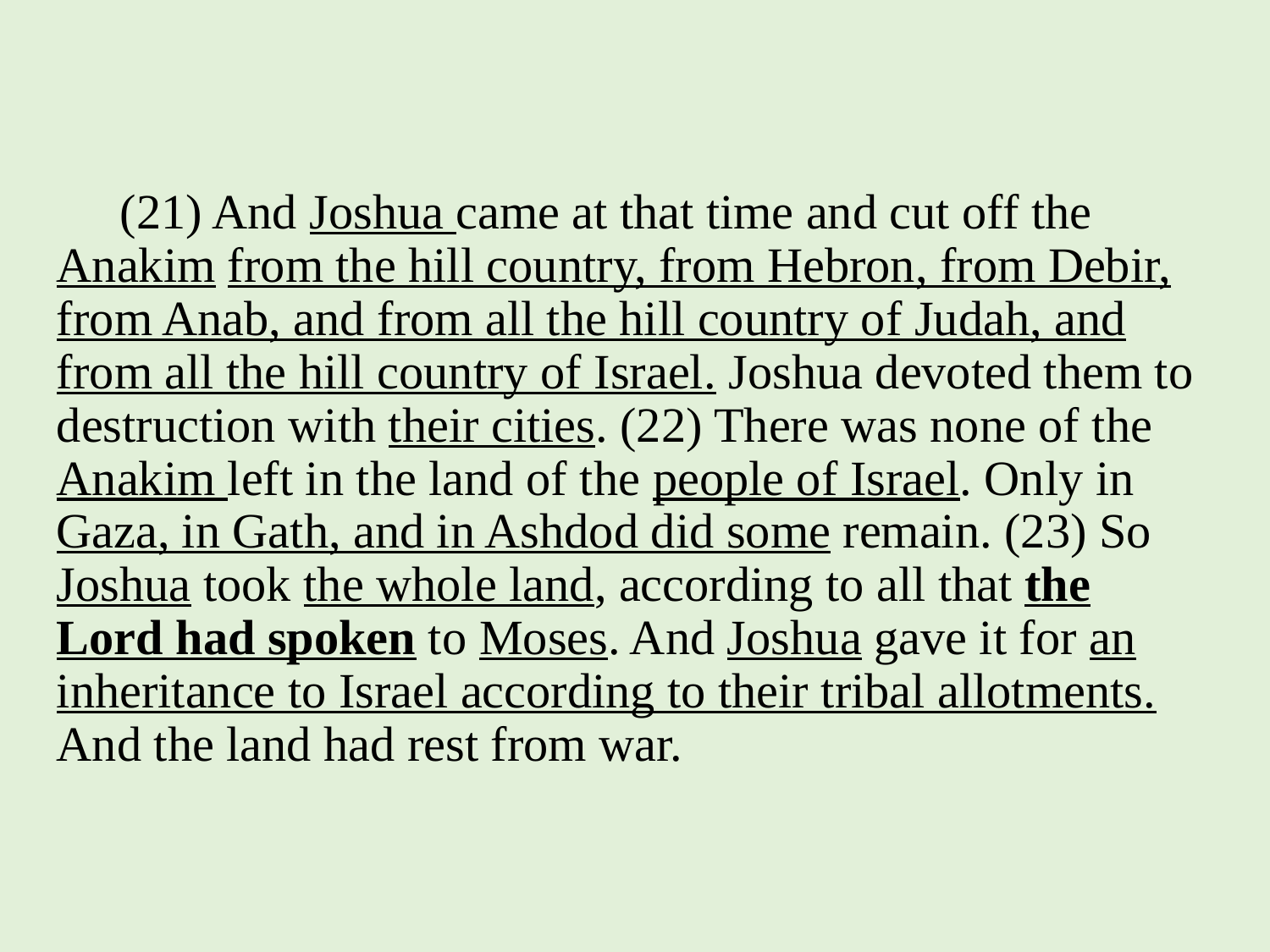

# (21) And Joshua came at that time and cut off the Anakim from the hill country, from Hebron, from Debir, from Anab, and from all the hill country of Judah, and from all the hill country of Israel. Joshua devoted them to destruction with their cities. (22) There was none of the Anakim left in the land of the people of Israel. Only in Gaza, in Gath, and in Ashdod did some remain. (23) So Joshua took the whole land, according to all that the Lord had spoken to Moses. And Joshua gave it for an inheritance to Israel according to their tribal allotments. And the land had rest from war.